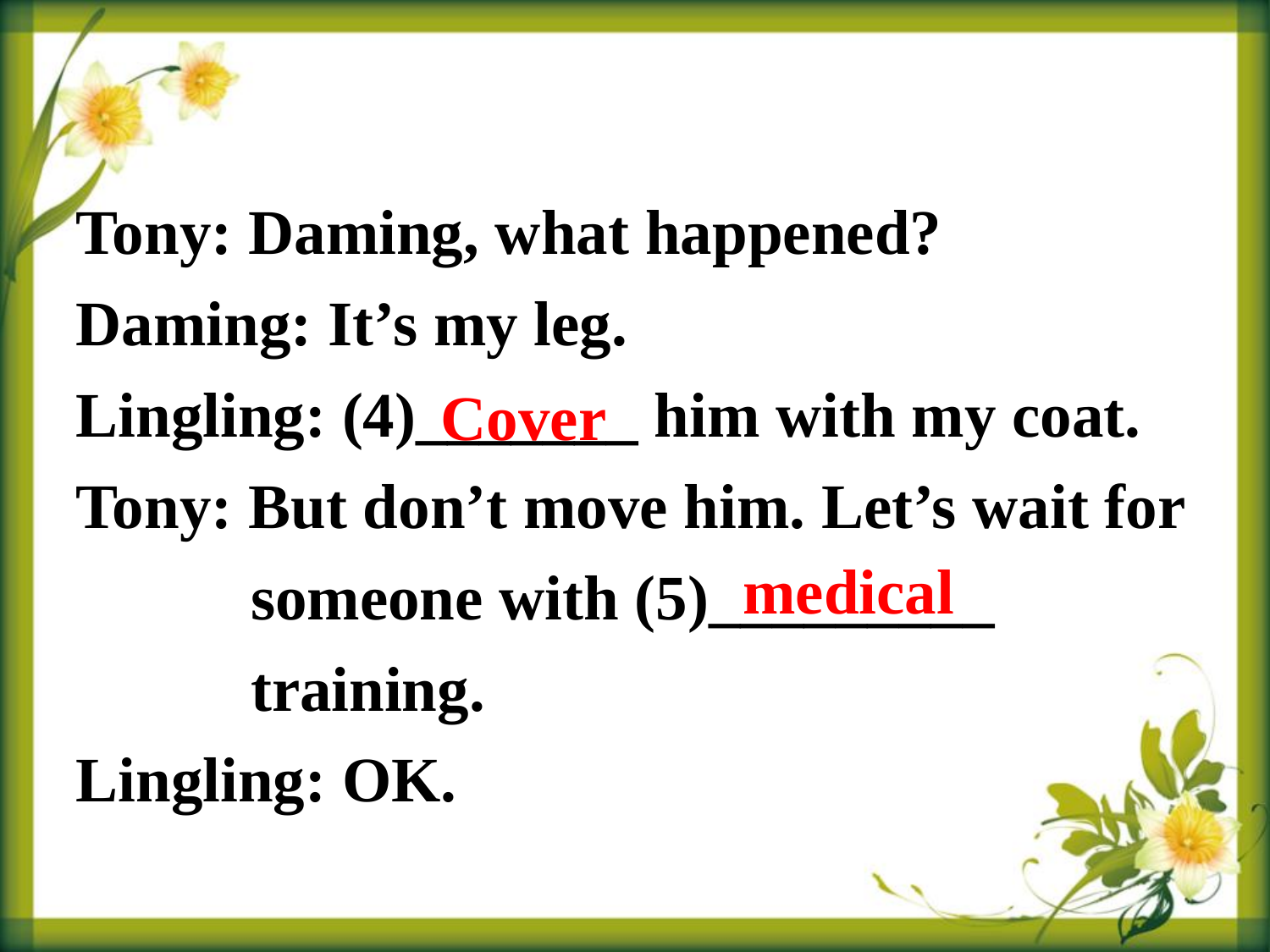

Tony: Daming, what happened?
Daming: It’s my leg.
Lingling: (4)_______ him with my coat.
Tony: But don’t move him. Let’s wait for
           someone with (5)_________
           training.
Lingling: OK.
Cover
medical